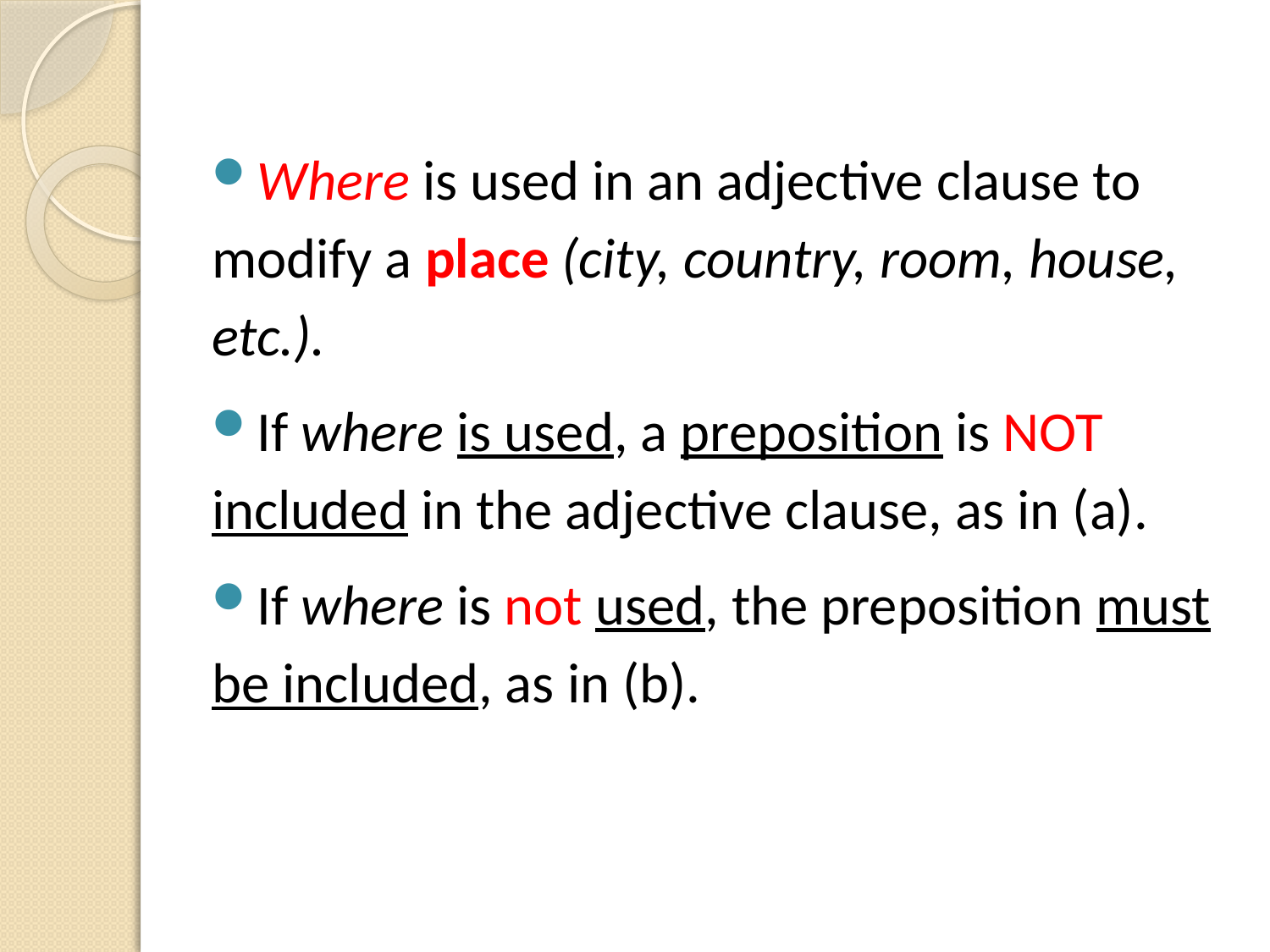

Where is used in an adjective clause to modify a place (city, country, room, house, etc.).
If where is used, a preposition is NOT included in the adjective clause, as in (a).
If where is not used, the preposition must be included, as in (b).